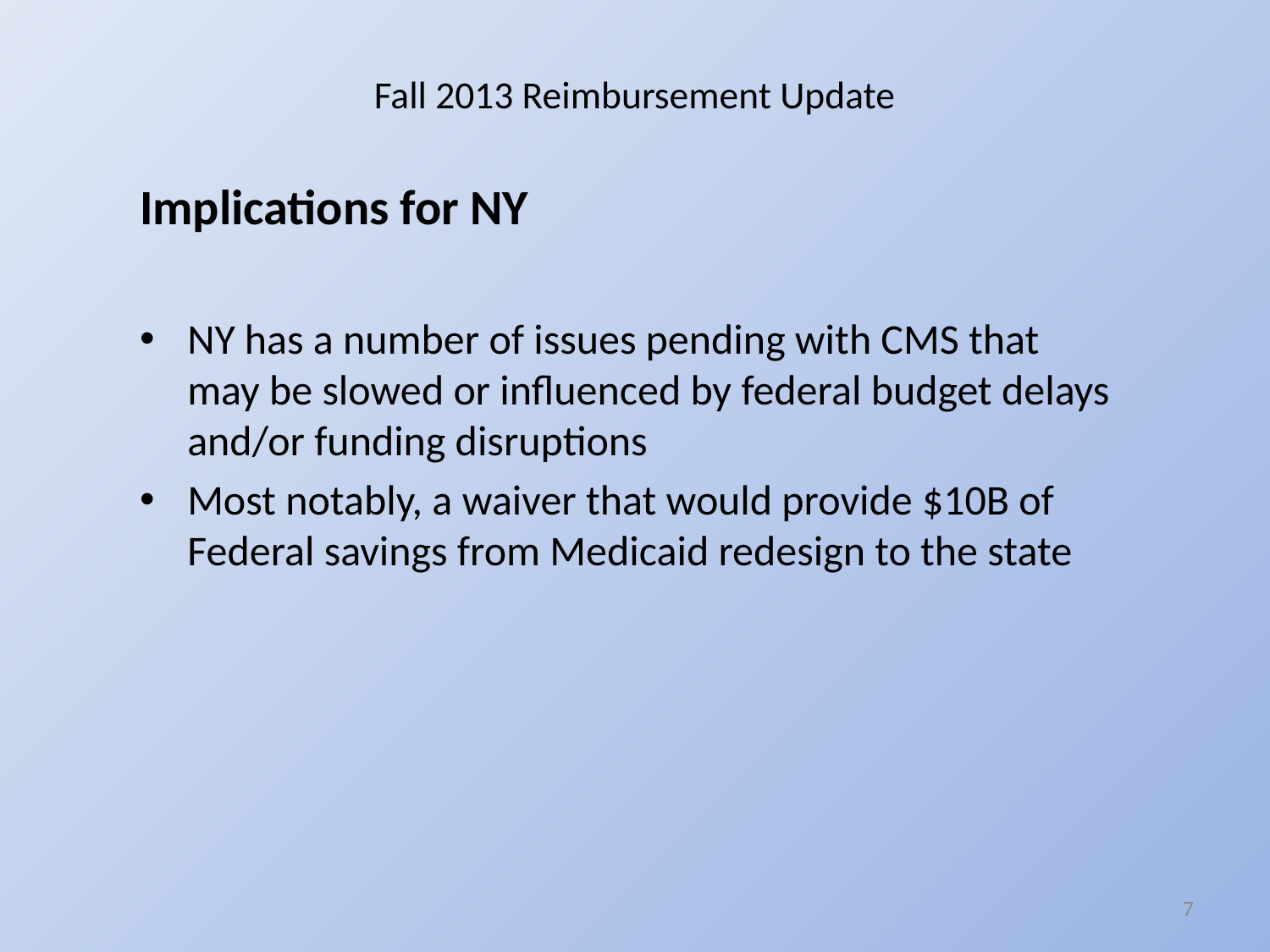

# Fall 2013 Reimbursement Update
Implications for NY

NY has a number of issues pending with CMS that may be slowed or influenced by federal budget delays and/or funding disruptions
Most notably, a waiver that would provide $10B of Federal savings from Medicaid redesign to the state
7